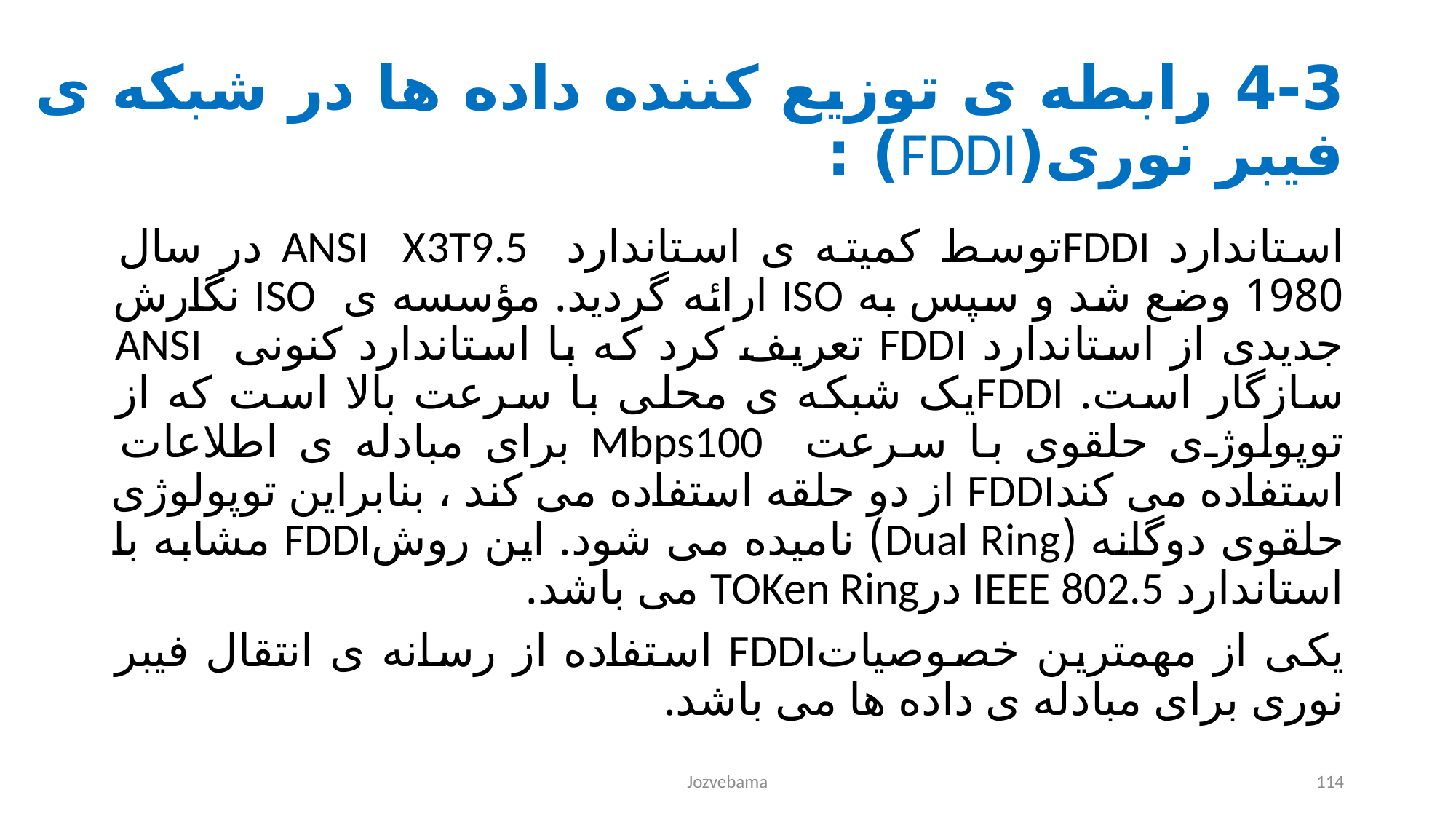

# 4-3 رابطه ی توزیع کننده داده ها در شبکه ی فیبر نوری(FDDI) :
استاندارد FDDIتوسط کمیته ی استاندارد  ANSI  X3T9.5 در سال 1980 وضع شد و سپس به ISO ارائه گردید. مؤسسه ی  ISO نگارش جدیدی از استاندارد FDDI تعریف کرد که با استاندارد کنونی  ANSI سازگار است. FDDIیک شبکه ی محلی با سرعت بالا است که از توپولوژی حلقوی با سرعت  Mbps100 برای مبادله ی اطلاعات استفاده می کندFDDI از دو حلقه استفاده می کند ، بنابراین توپولوژی حلقوی دوگانه (Dual Ring) نامیده می شود. این روشFDDI مشابه با استاندارد IEEE 802.5 درTOKen Ring می باشد.
یکی از مهمترین خصوصیاتFDDI استفاده از رسانه ی انتقال فیبر نوری برای مبادله ی داده ها می باشد.
Jozvebama
114